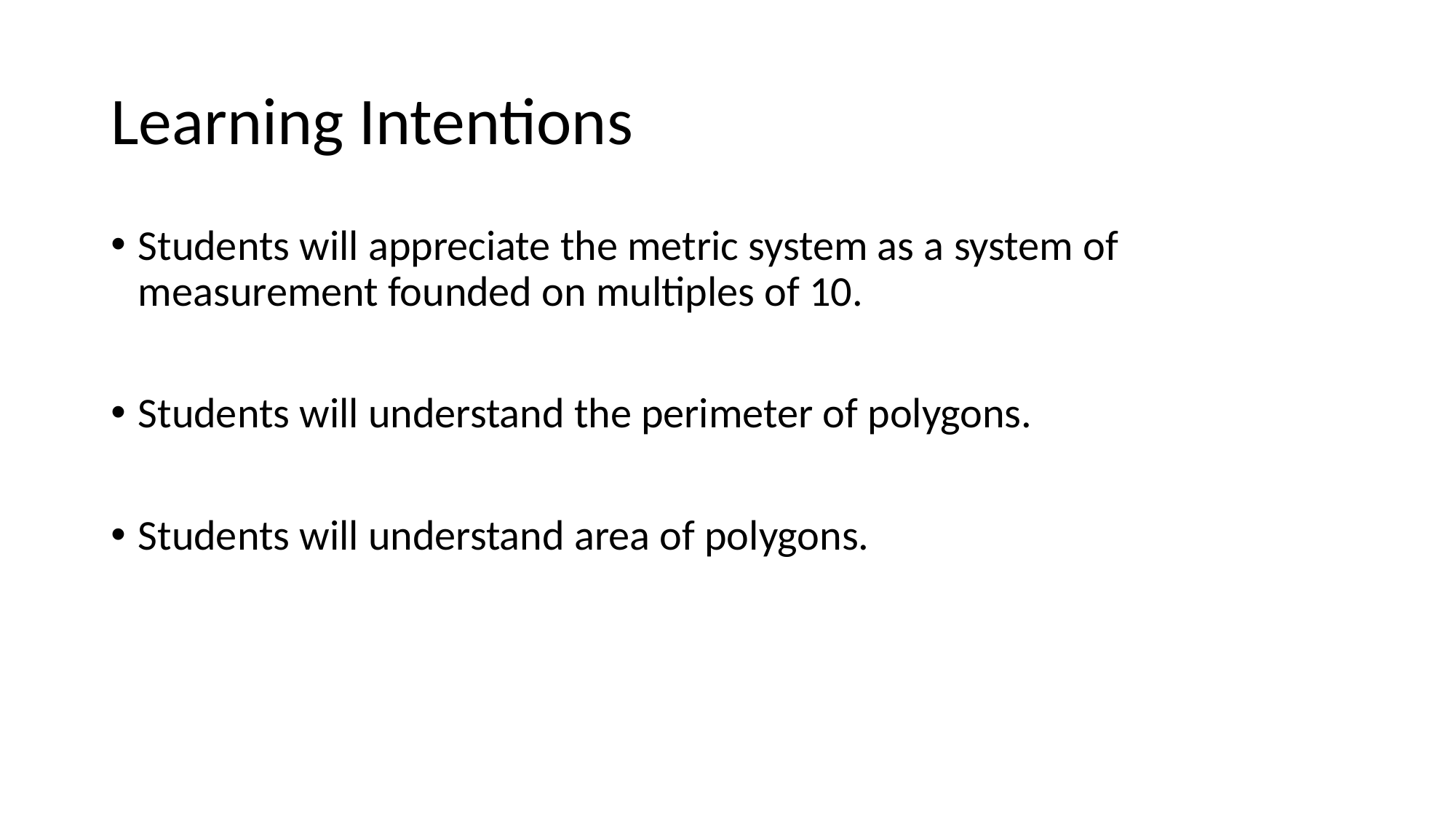

# Learning Intentions
Students will appreciate the metric system as a system of measurement founded on multiples of 10.

Students will understand the perimeter of polygons.

Students will understand area of polygons.